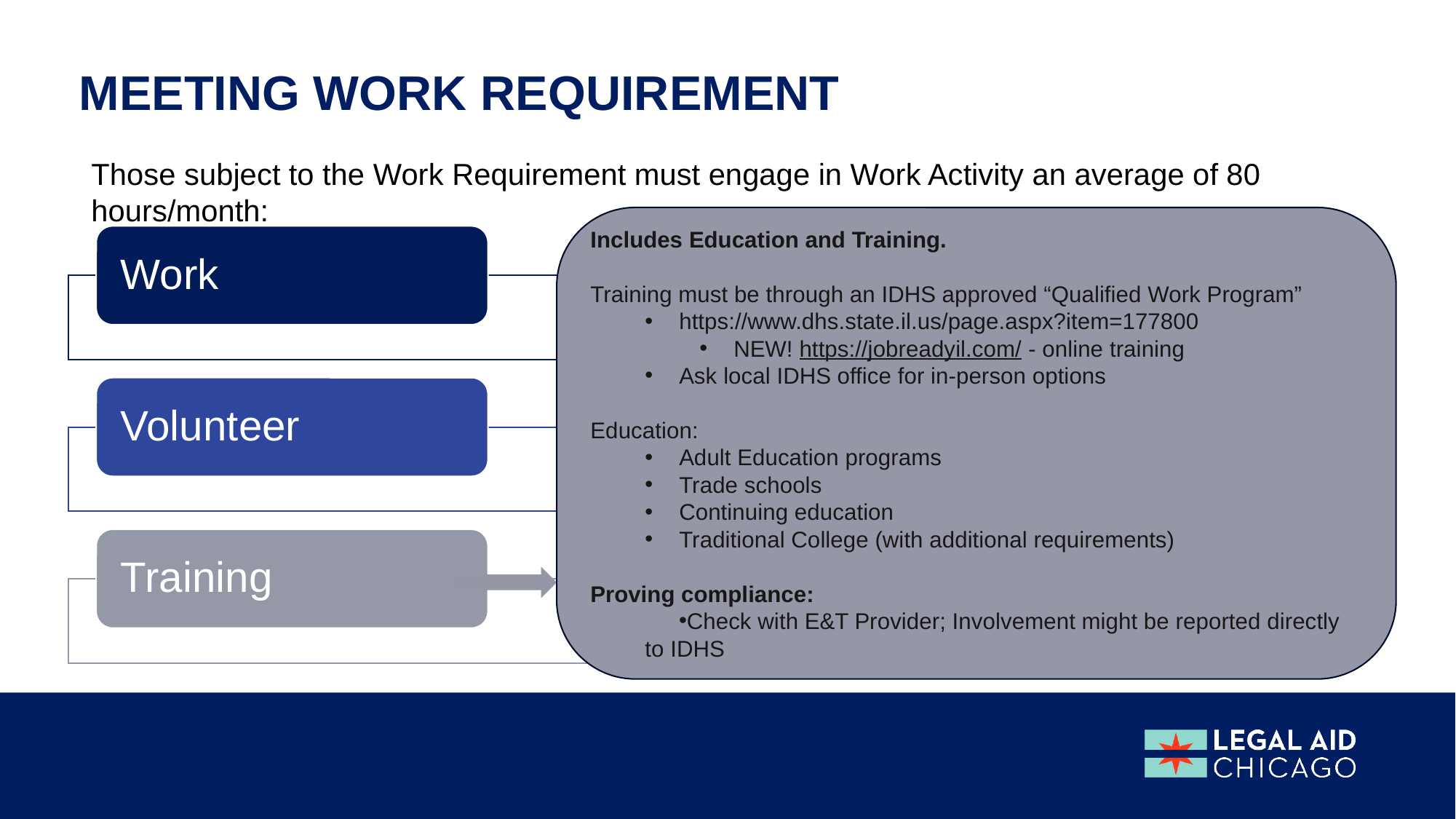

Meeting work requirement
Those subject to the Work Requirement must engage in Work Activity an average of 80 hours/month:

Includes Education and Training.

Training must be through an IDHS approved “Qualified Work Program”
https://www.dhs.state.il.us/page.aspx?item=177800
NEW! https://jobreadyil.com/ - online training
Ask local IDHS office for in-person options

Education:
Adult Education programs
Trade schools
Continuing education
Traditional College (with additional requirements)

Proving compliance:
Check with E&T Provider; Involvement might be reported directly to IDHS
Work
Volunteer
Training